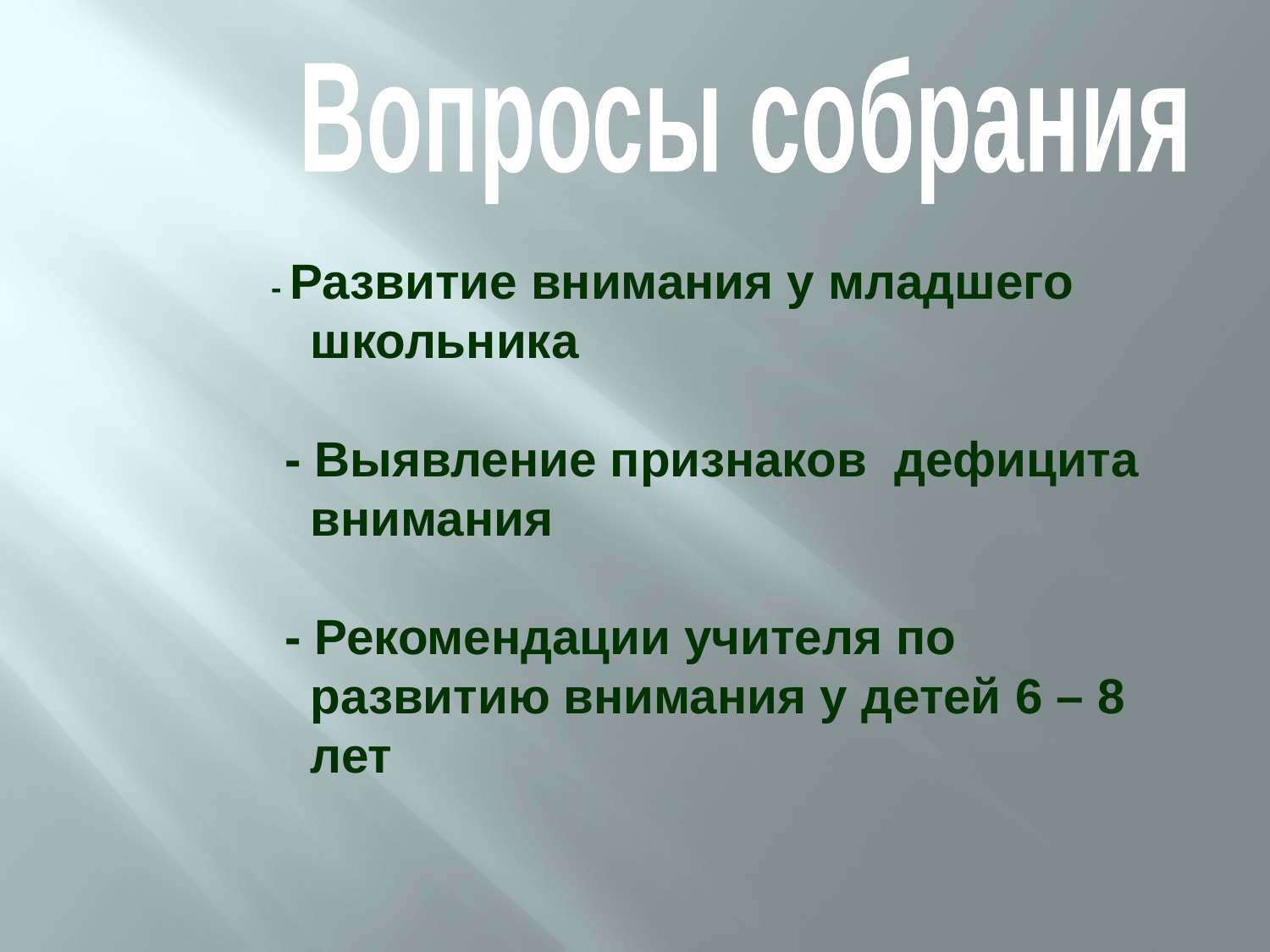

- Развитие внимания у младшего школьника

 - Выявление признаков  дефицита внимания

 - Рекомендации учителя по развитию внимания у детей 6 – 8 лет

Вопросы собрания